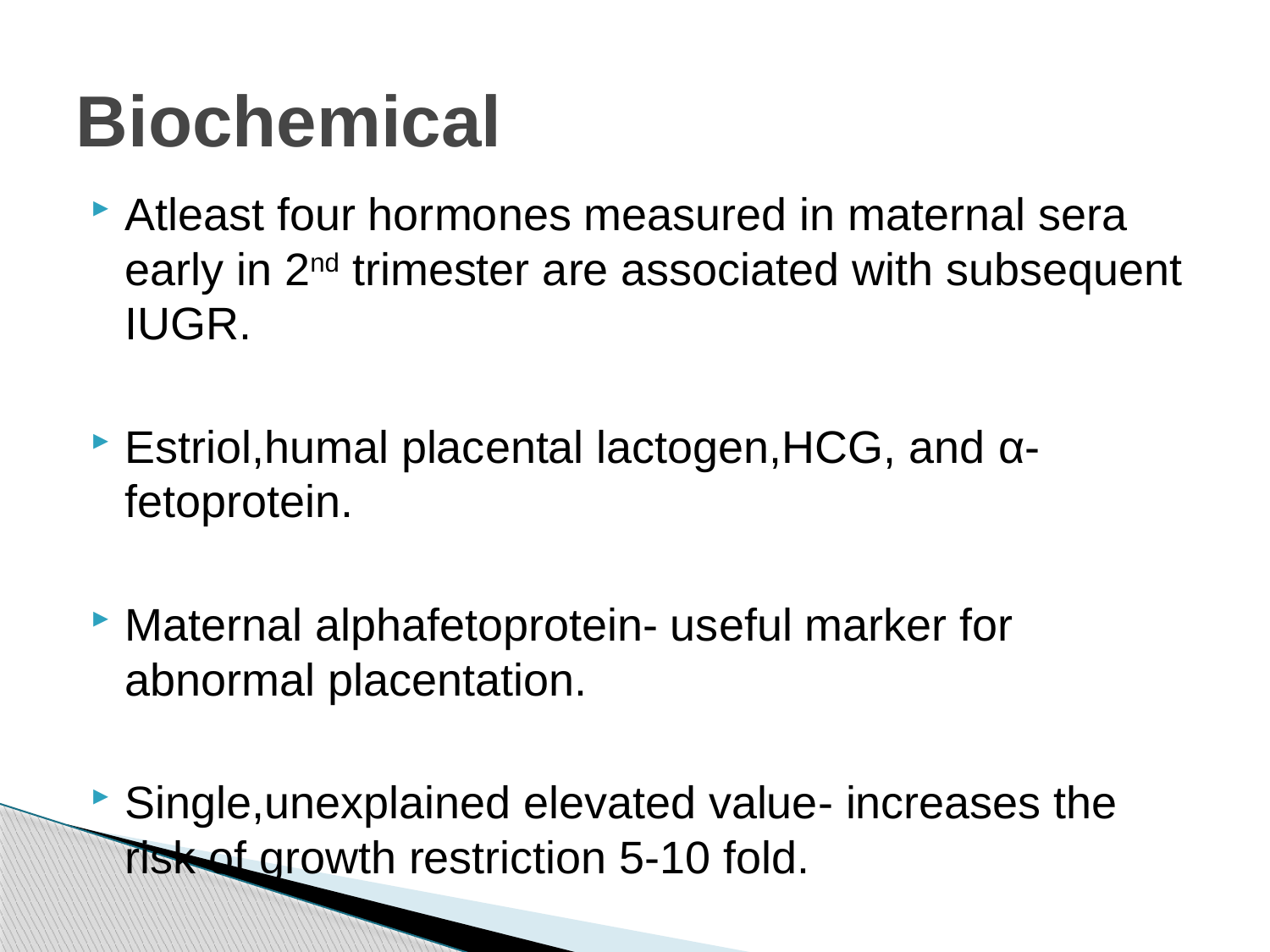

# Biochemical
Atleast four hormones measured in maternal sera early in 2nd trimester are associated with subsequent IUGR.

Estriol,humal placental lactogen,HCG, and α-fetoprotein.

Maternal alphafetoprotein- useful marker for abnormal placentation.

Single,unexplained elevated value- increases the risk of growth restriction 5-10 fold.